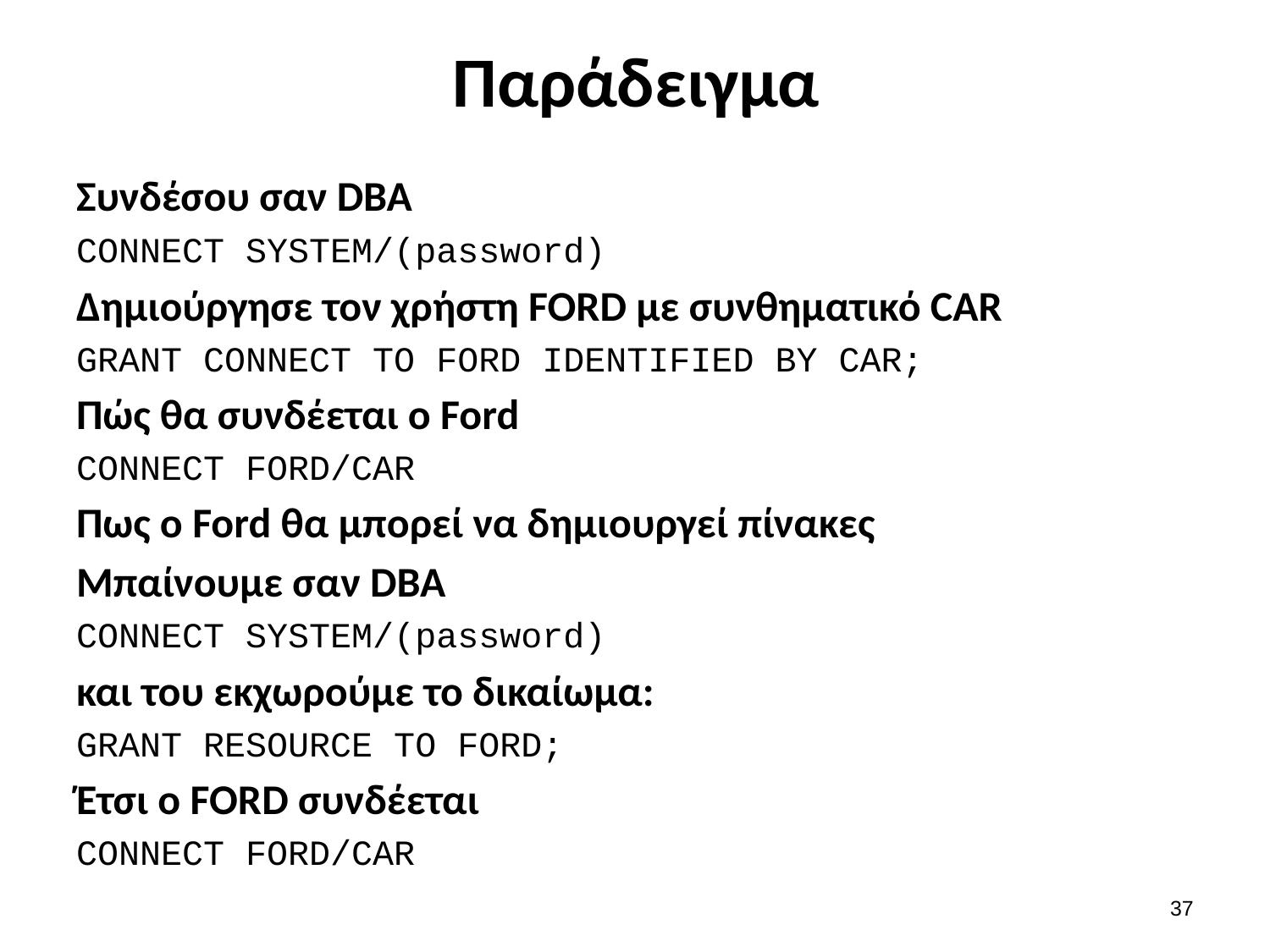

# Παράδειγμα
Συνδέσου σαν DBA
CONNECT SYSTEM/(password)
Δημιούργησε τον χρήστη FORD με συνθηματικό CAR
GRANT CONNECT TO FORD IDENTIFIED BY CAR;
Πώς θα συνδέεται ο Ford
CONNECT FORD/CAR
Πως ο Ford θα μπορεί να δημιουργεί πίνακες
Μπαίνουμε σαν DBA
CONNECT SYSTEM/(password)
και του εκχωρούμε το δικαίωμα:
GRANT RESOURCE TO FORD;
Έτσι ο FORD συνδέεται
CONNECT FORD/CAR
37